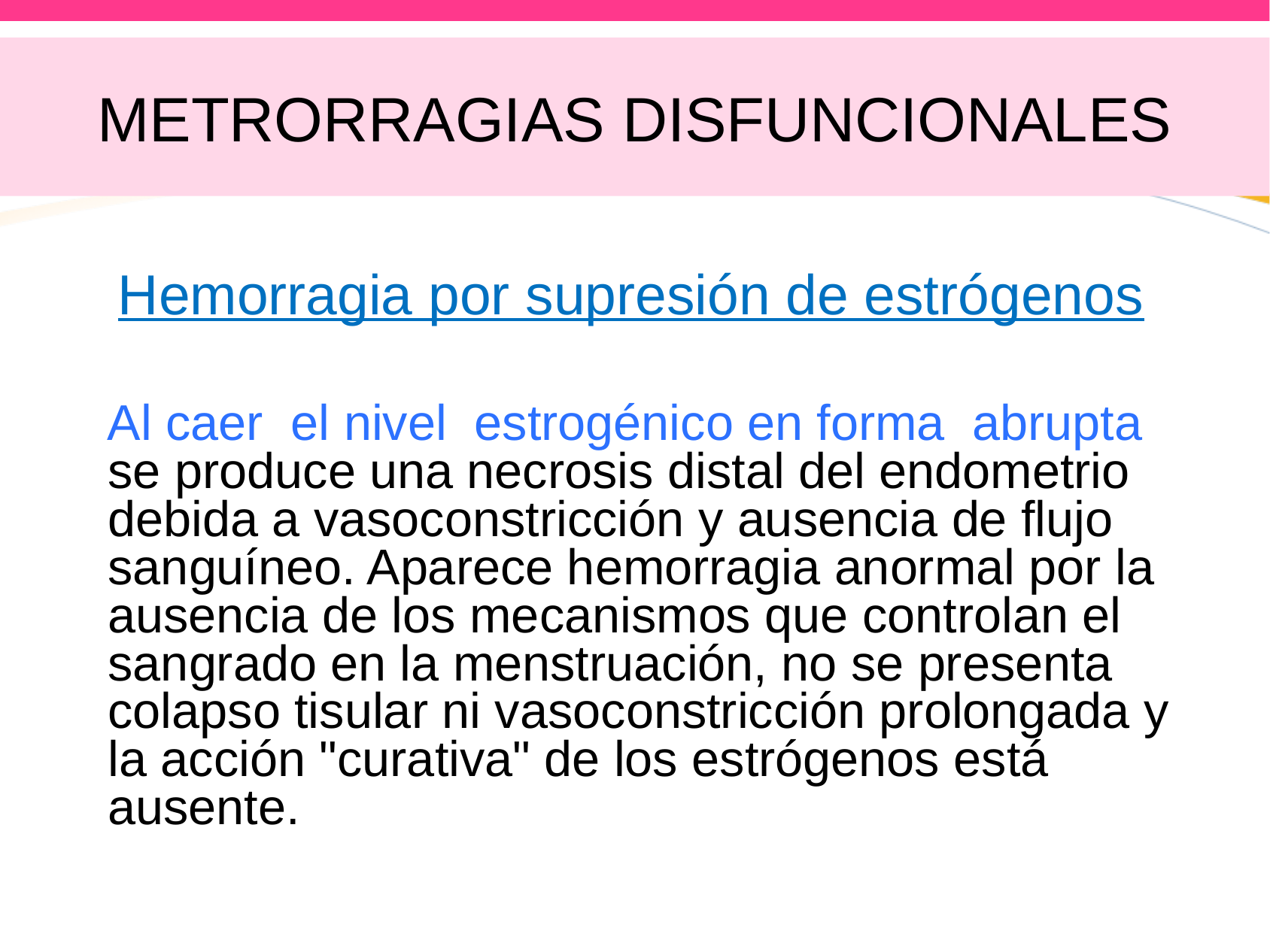

# METRORRAGIAS DISFUNCIONALES
Hemorragia por supresión de estrógenos

  Al caer  el nivel  estrogénico en forma  abrupta  se produce una necrosis distal del endometrio debida a vasoconstricción y ausencia de flujo sanguíneo. Aparece hemorragia anormal por la ausencia de los mecanismos que controlan el sangrado en la menstruación, no se presenta colapso tisular ni vasoconstricción prolongada y la acción "curativa" de los estrógenos está ausente.